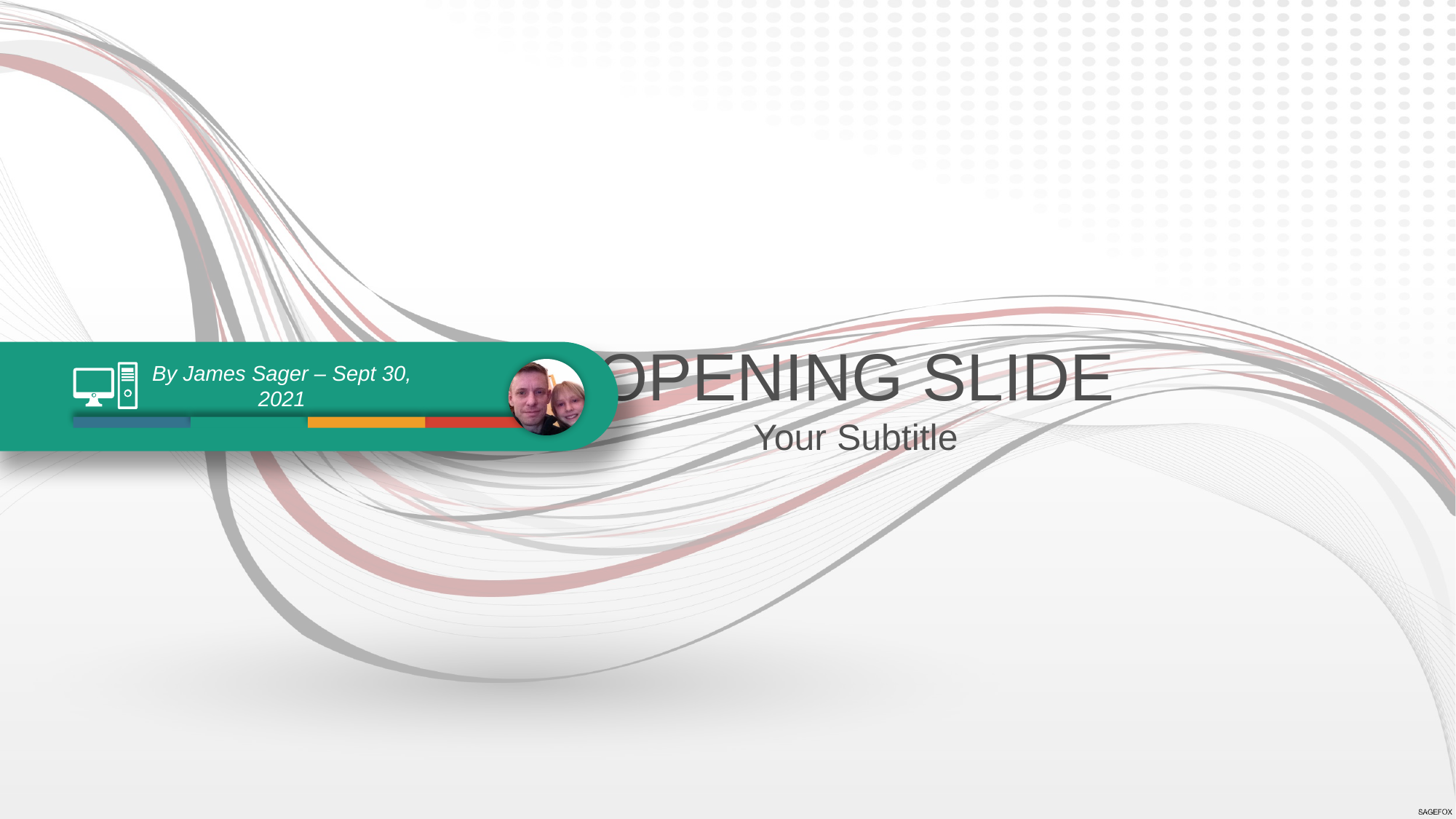

OPENING SLIDE
Your Subtitle

By James Sager – Sept 30, 2021